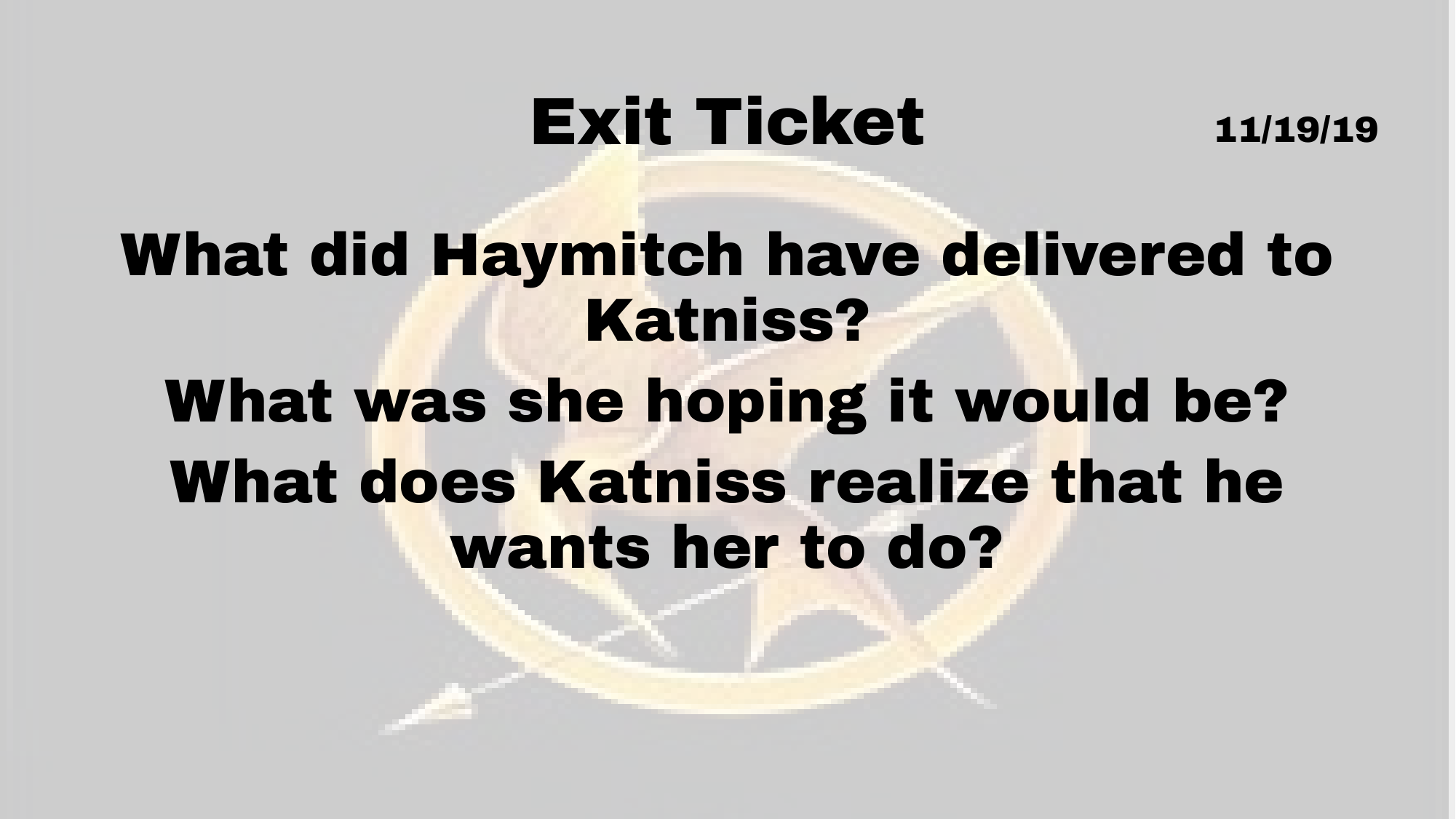

# Exit Ticket
11/19/19
What did Haymitch have delivered to Katniss?
What was she hoping it would be?
What does Katniss realize that he wants her to do?